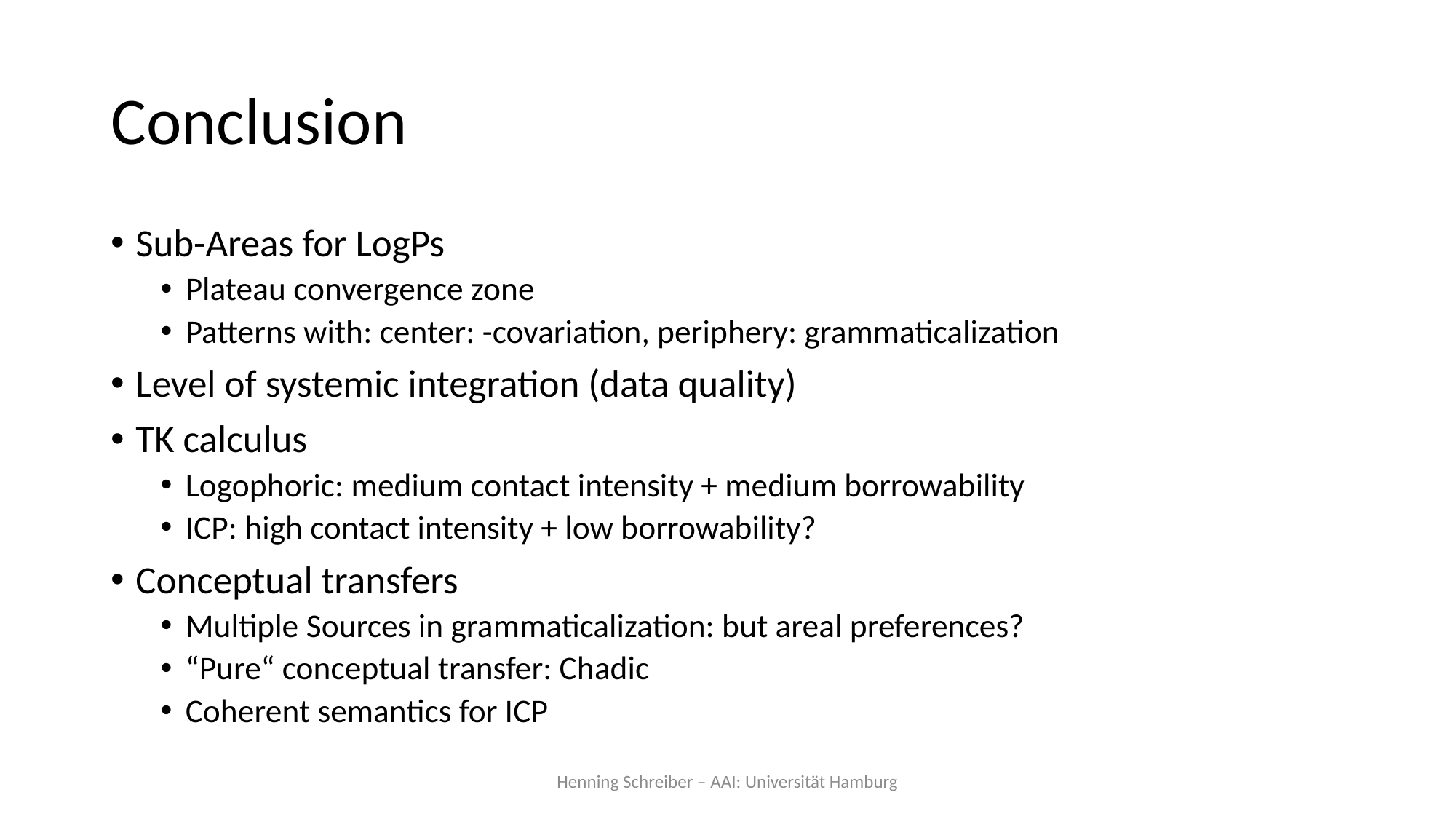

# Conclusion
Sub-Areas for LogPs
Plateau convergence zone
Patterns with: center: -covariation, periphery: grammaticalization
Level of systemic integration (data quality)
TK calculus
Logophoric: medium contact intensity + medium borrowability
ICP: high contact intensity + low borrowability?
Conceptual transfers
Multiple Sources in grammaticalization: but areal preferences?
“Pure“ conceptual transfer: Chadic
Coherent semantics for ICP

Henning Schreiber – AAI: Universität Hamburg